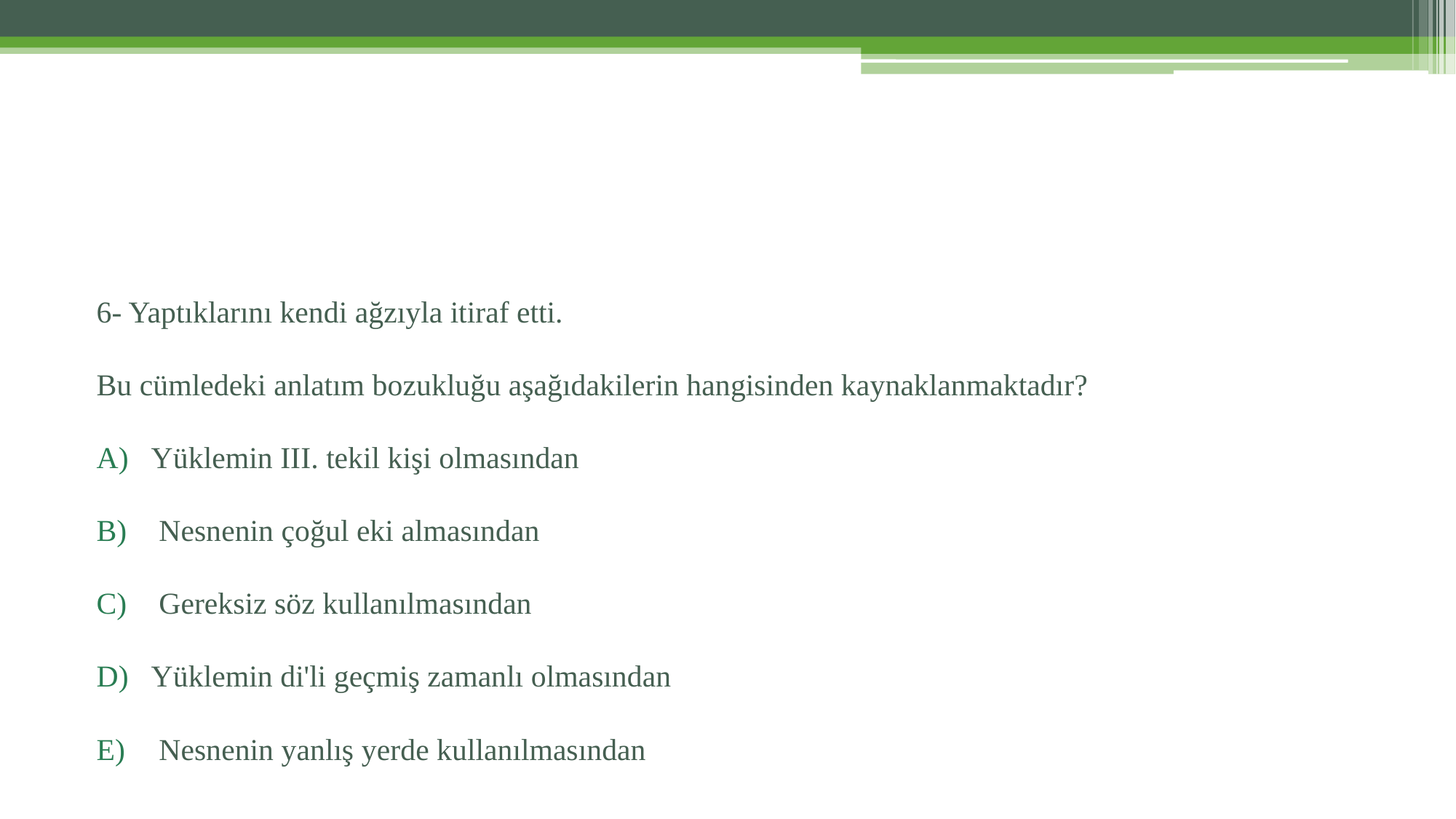

6- Yaptıklarını kendi ağzıyla itiraf etti.
Bu cümledeki anlatım bozukluğu aşağıdakilerin hangisinden kaynaklanmaktadır?
Yüklemin III. tekil kişi olmasından
 Nesnenin çoğul eki almasından
 Gereksiz söz kullanılmasından
Yüklemin di'li geçmiş zamanlı olmasından
 Nesnenin yanlış yerde kullanılmasından